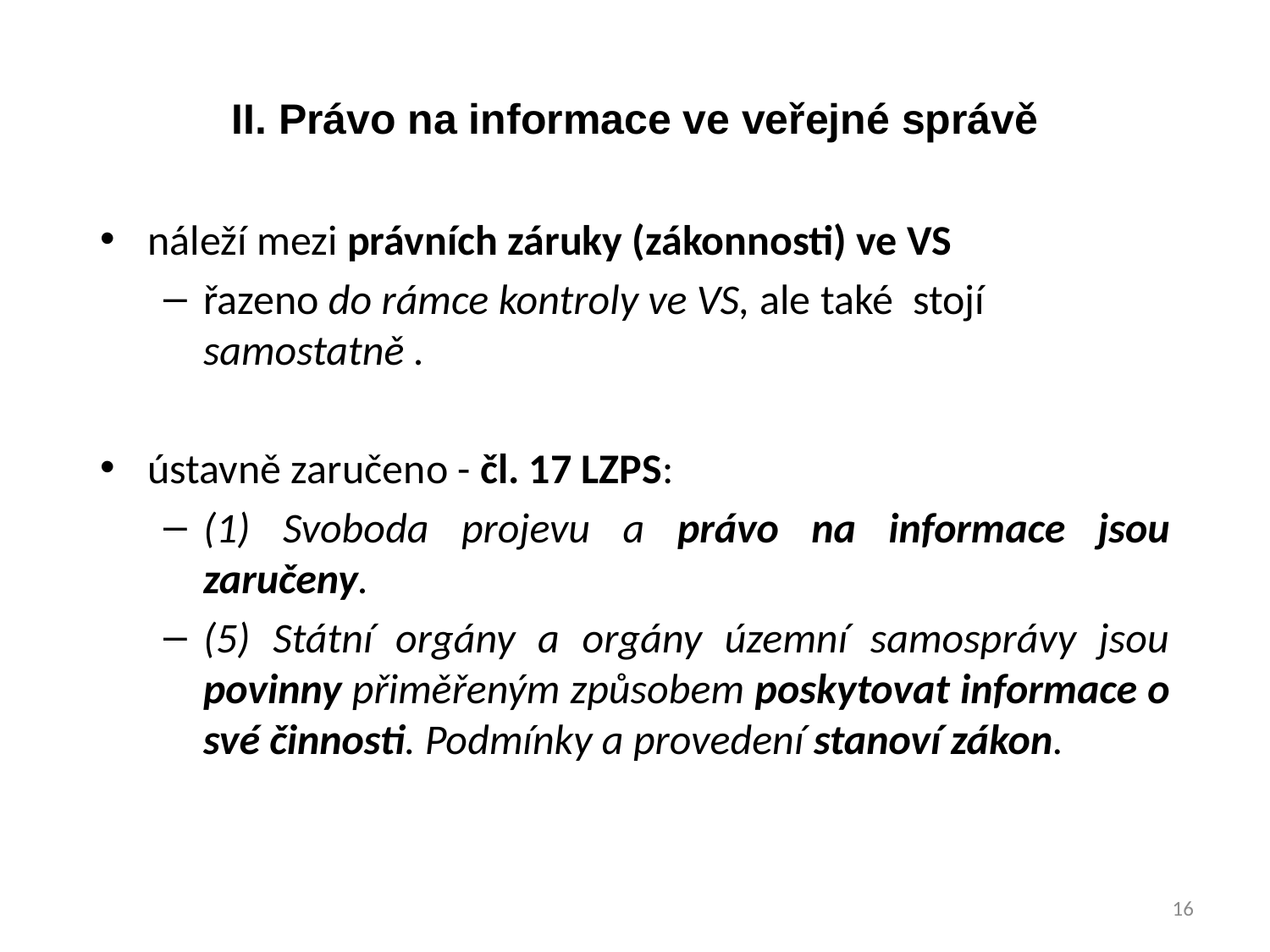

# II. Právo na informace ve veřejné správě
náleží mezi právních záruky (zákonnosti) ve VS
řazeno do rámce kontroly ve VS, ale také  stojí samostatně .

ústavně zaručeno - čl. 17 LZPS:
(1) Svoboda projevu a právo na informace jsou zaručeny.
(5) Státní orgány a orgány územní samosprávy jsou povinny přiměřeným způsobem poskytovat informace o své činnosti. Podmínky a provedení stanoví zákon.

16